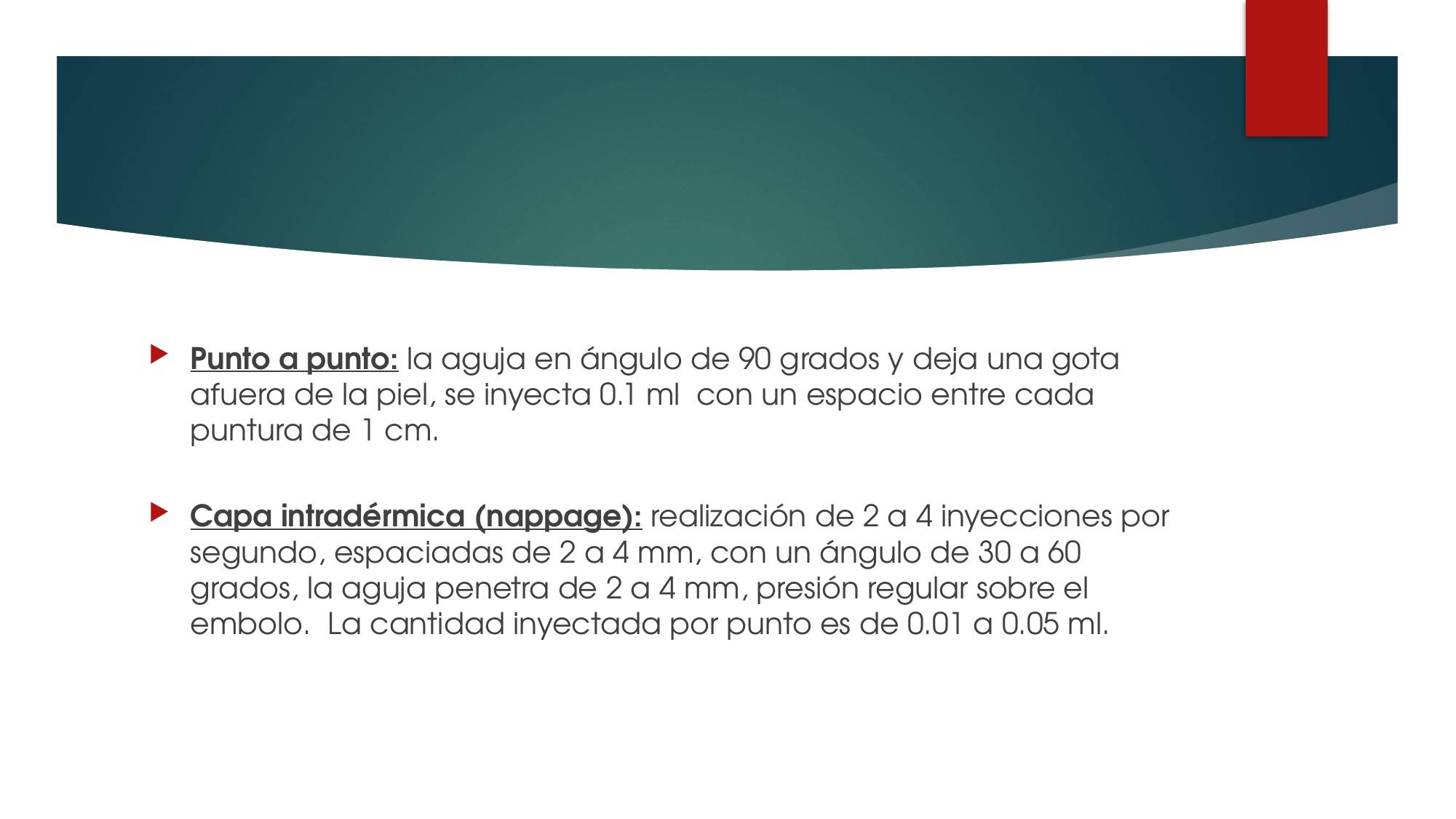

Punto a punto: la aguja en ángulo de 90 grados y deja una gota afuera de la piel, se inyecta 0.1 ml  con un espacio entre cada puntura de 1 cm.
Capa intradérmica (nappage): realización de 2 a 4 inyecciones por segundo, espaciadas de 2 a 4 mm, con un ángulo de 30 a 60 grados, la aguja penetra de 2 a 4 mm, presión regular sobre el embolo.  La cantidad inyectada por punto es de 0.01 a 0.05 ml.